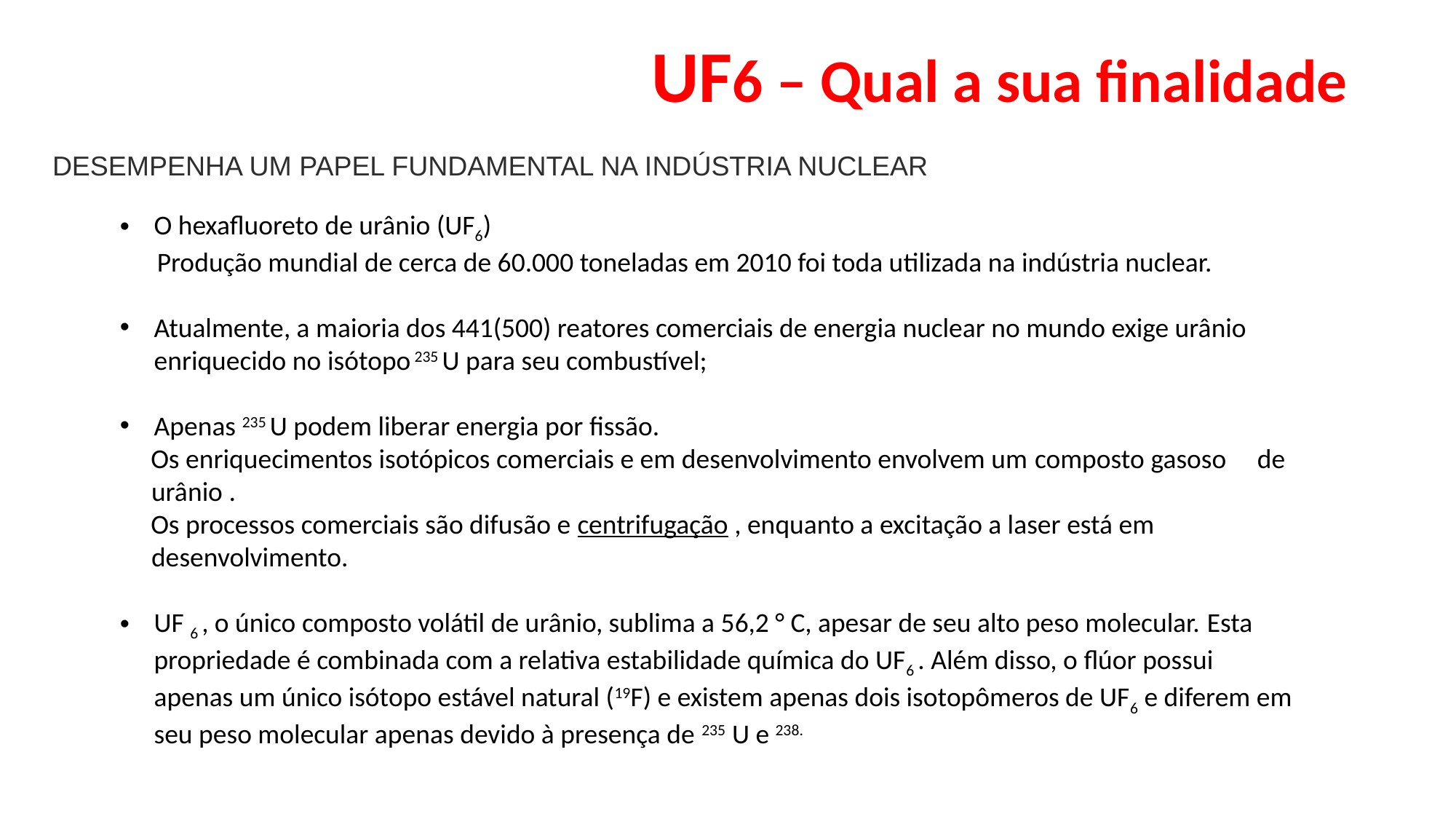

UF6 – Qual a sua finalidade
DESEMPENHA UM PAPEL FUNDAMENTAL NA INDÚSTRIA NUCLEAR
O hexafluoreto de urânio (UF6)
      Produção mundial de cerca de 60.000 toneladas em 2010 foi toda utilizada na indústria nuclear.

Atualmente, a maioria dos 441(500) reatores comerciais de energia nuclear no mundo exige urânio enriquecido no isótopo 235 U para seu combustível;

Apenas 235 U podem liberar energia por fissão.
     Os enriquecimentos isotópicos comerciais e em desenvolvimento envolvem um composto gasoso     de urânio .
     Os processos comerciais são difusão e centrifugação , enquanto a excitação a laser está em  desenvolvimento.

UF 6 , o único composto volátil de urânio, sublima a 56,2 ° C, apesar de seu alto peso molecular. Esta propriedade é combinada com a relativa estabilidade química do UF6 . Além disso, o flúor possui apenas um único isótopo estável natural (19F) e existem apenas dois isotopômeros de UF6 e diferem em seu peso molecular apenas devido à presença de 235 U e 238.